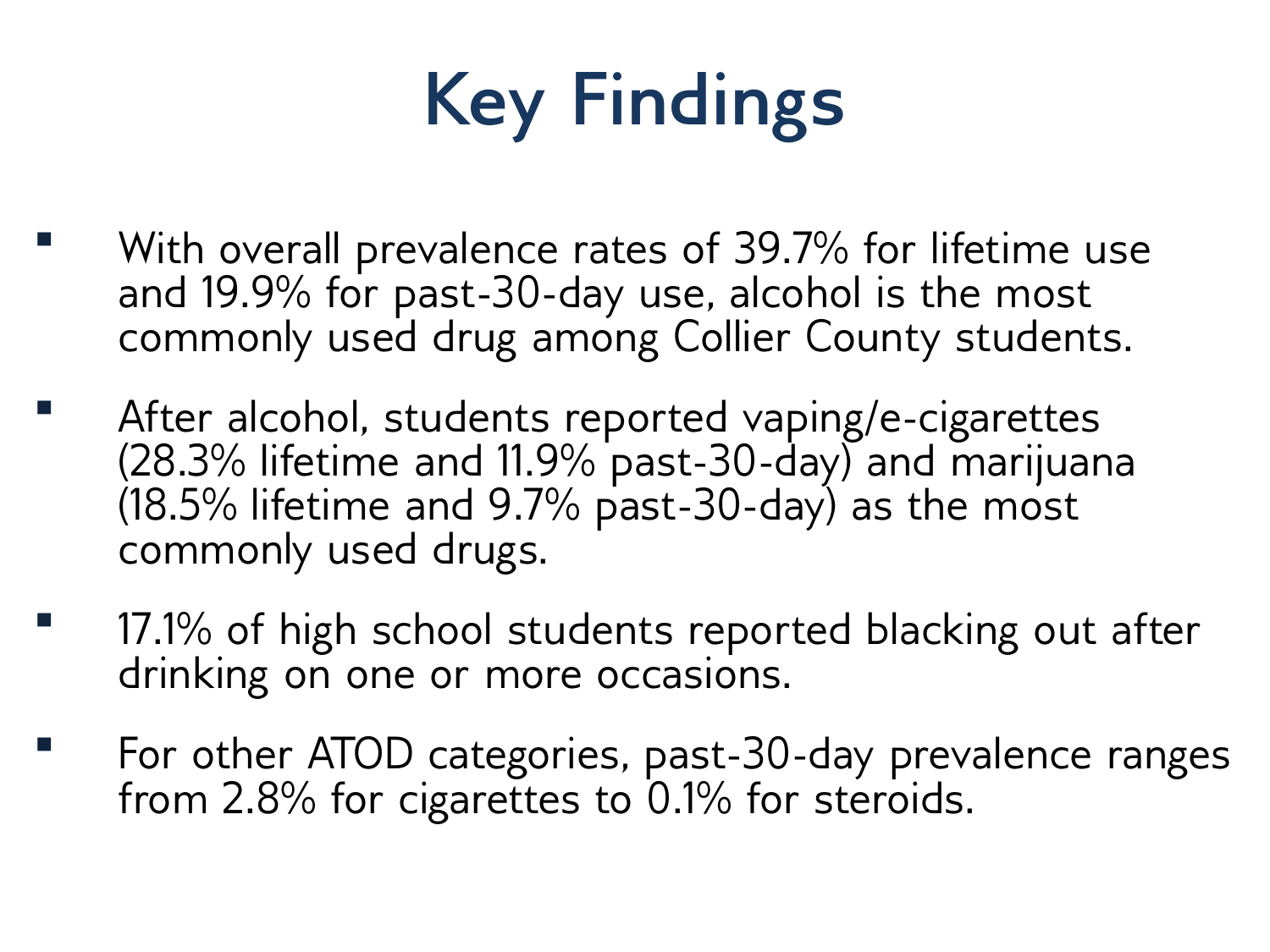

Key Findings
With overall prevalence rates of 39.7% for lifetime use and 19.9% for past-30-day use, alcohol is the most commonly used drug among Collier County students.
After alcohol, students reported vaping/e-cigarettes (28.3% lifetime and 11.9% past-30-day) and marijuana (18.5% lifetime and 9.7% past-30-day) as the most commonly used drugs.
17.1% of high school students reported blacking out after drinking on one or more occasions.
For other ATOD categories, past-30-day prevalence ranges from 2.8% for cigarettes to 0.1% for steroids.